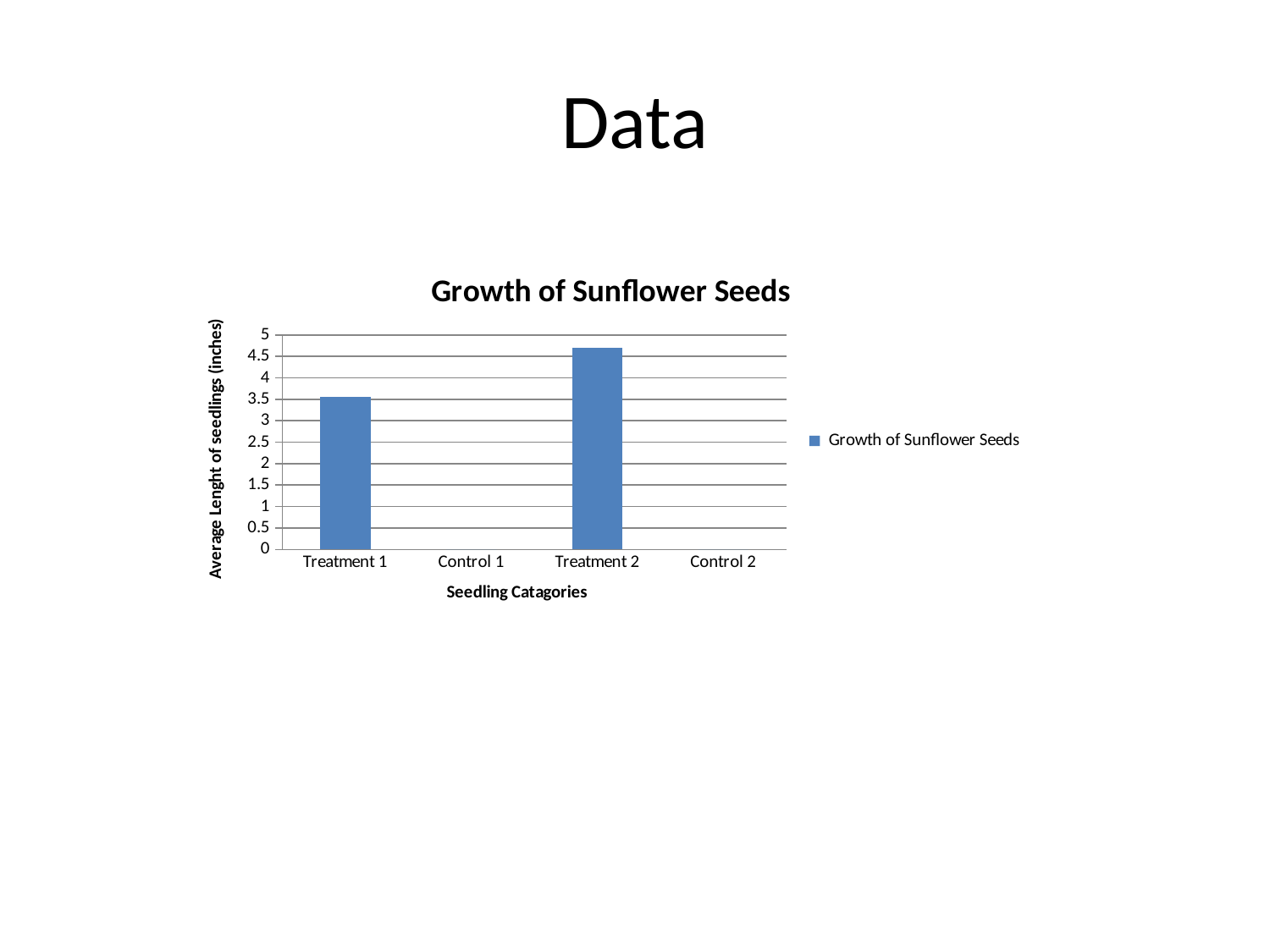

# Data

### Chart:

| Category |  Growth of Sunflower Seeds |
|---|---|
| Treatment 1 | 3.55 |
| Control 1 | 0.0 |
| Treatment 2 | 4.7 |
| Control 2 | 0.0 |